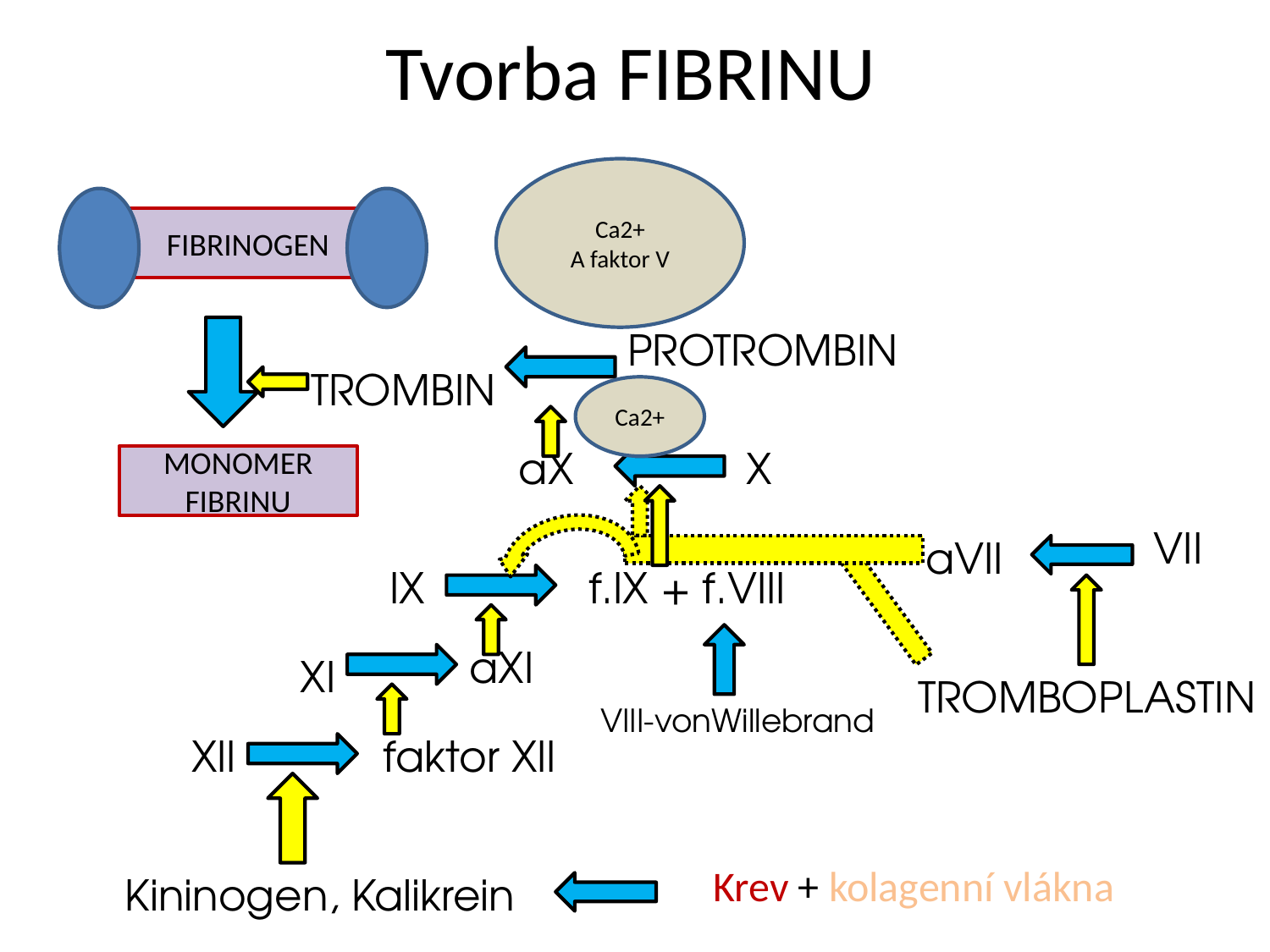

# Tvorba FIBRINU
Ca2+
A faktor V

FIBRINOGEN

PROTROMBIN

TROMBIN
Ca2+

aX
X
MONOMER FIBRINU

VII
aVII

IX
 f.IX + f.VIII

aXI
XI
TROMBOPLASTIN

VIII-vonWillebrand

XII
 faktor XII

Krev + kolagenní vlákna
Kininogen, Kalikrein